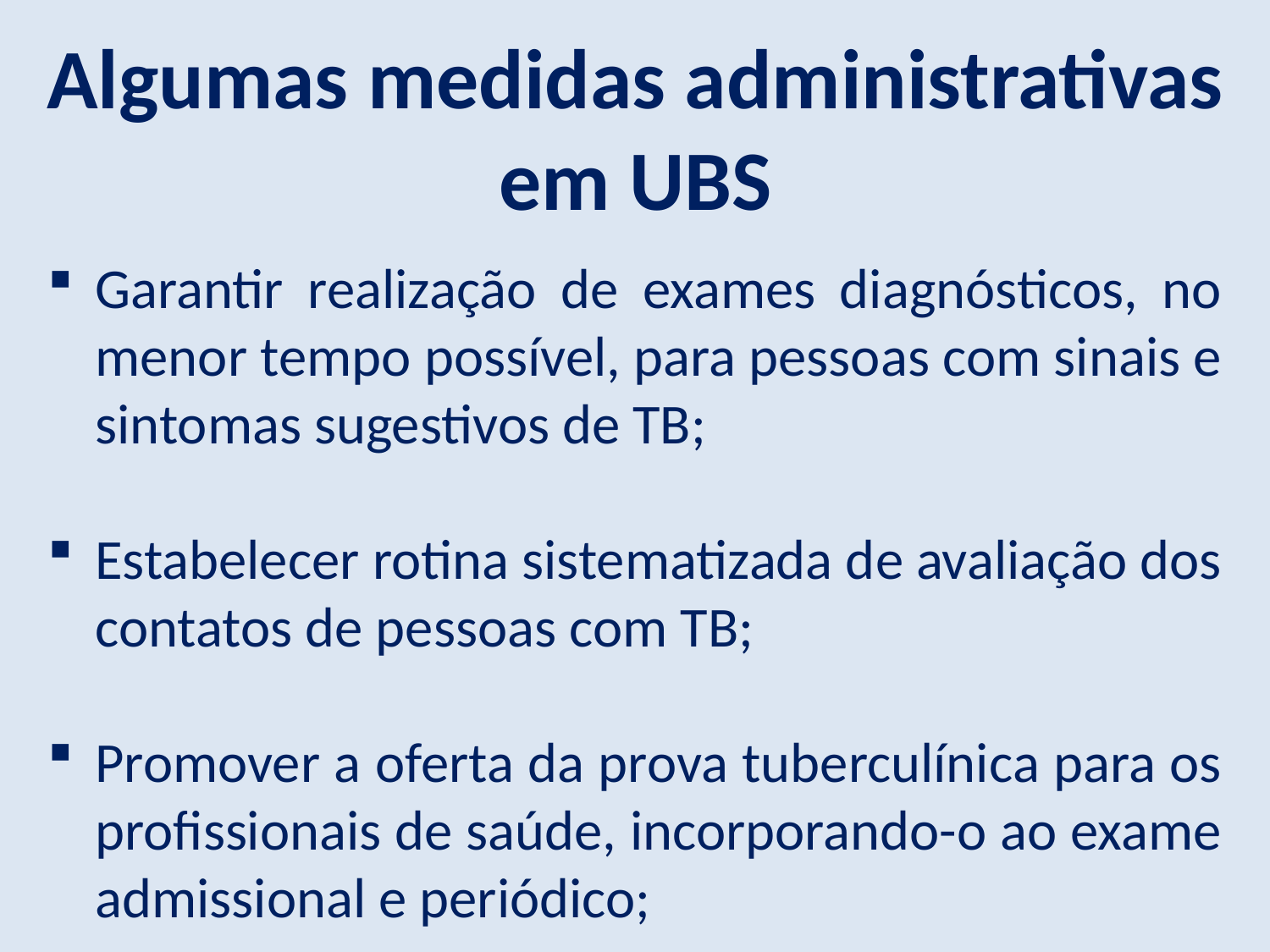

Algumas medidas administrativas em UBS
Garantir realização de exames diagnósticos, no menor tempo possível, para pessoas com sinais e sintomas sugestivos de TB;

Estabelecer rotina sistematizada de avaliação dos contatos de pessoas com TB;

Promover a oferta da prova tuberculínica para os profissionais de saúde, incorporando-o ao exame admissional e periódico;